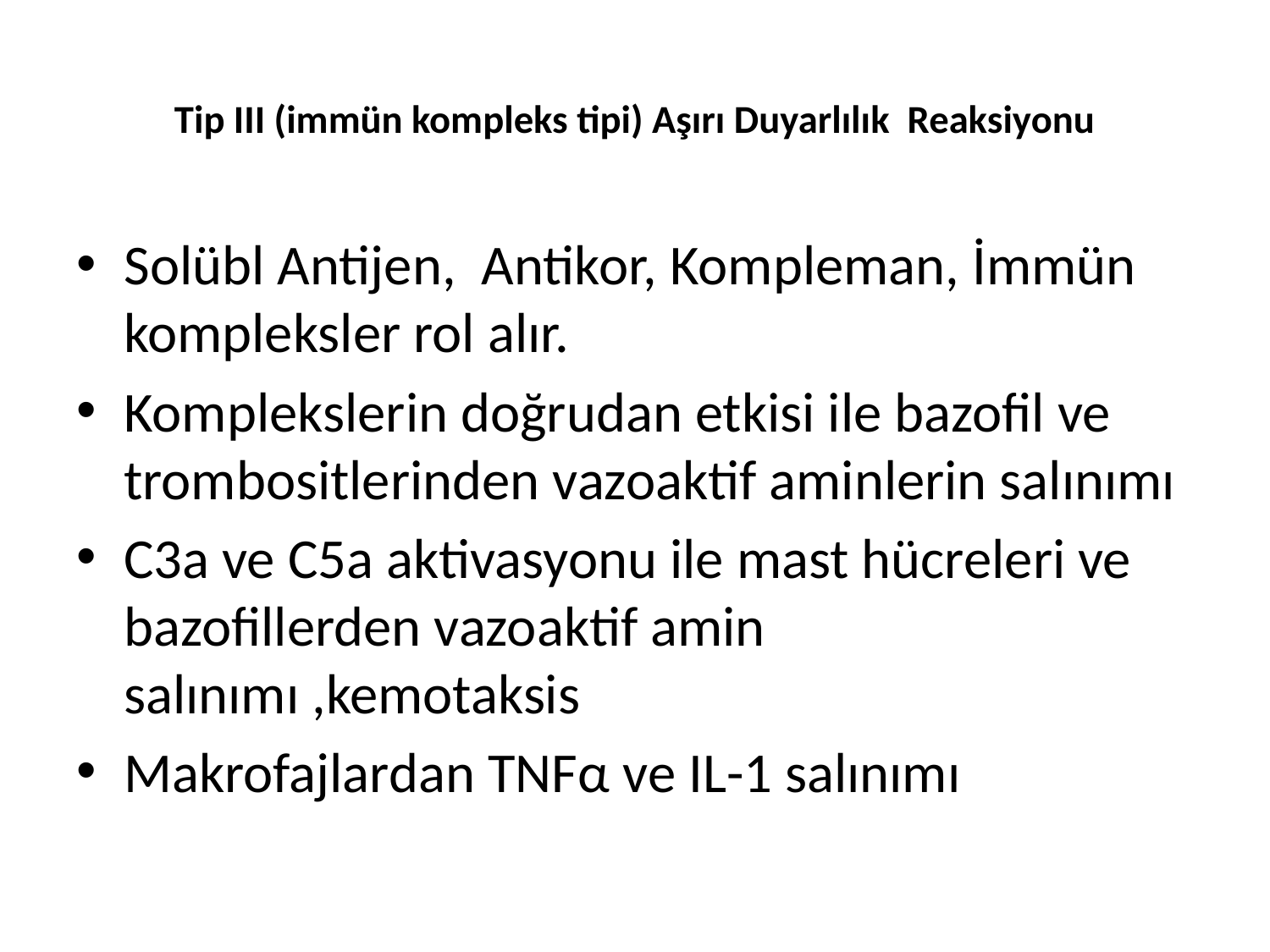

# Tip III (immün kompleks tipi) Aşırı Duyarlılık  Reaksiyonu
Solübl Antijen,  Antikor, Kompleman, İmmün kompleksler rol alır.
Komplekslerin doğrudan etkisi ile bazofil ve trombositlerinden vazoaktif aminlerin salınımı
C3a ve C5a aktivasyonu ile mast hücreleri ve bazofillerden vazoaktif amin salınımı ,kemotaksis
Makrofajlardan TNFα ve IL-1 salınımı